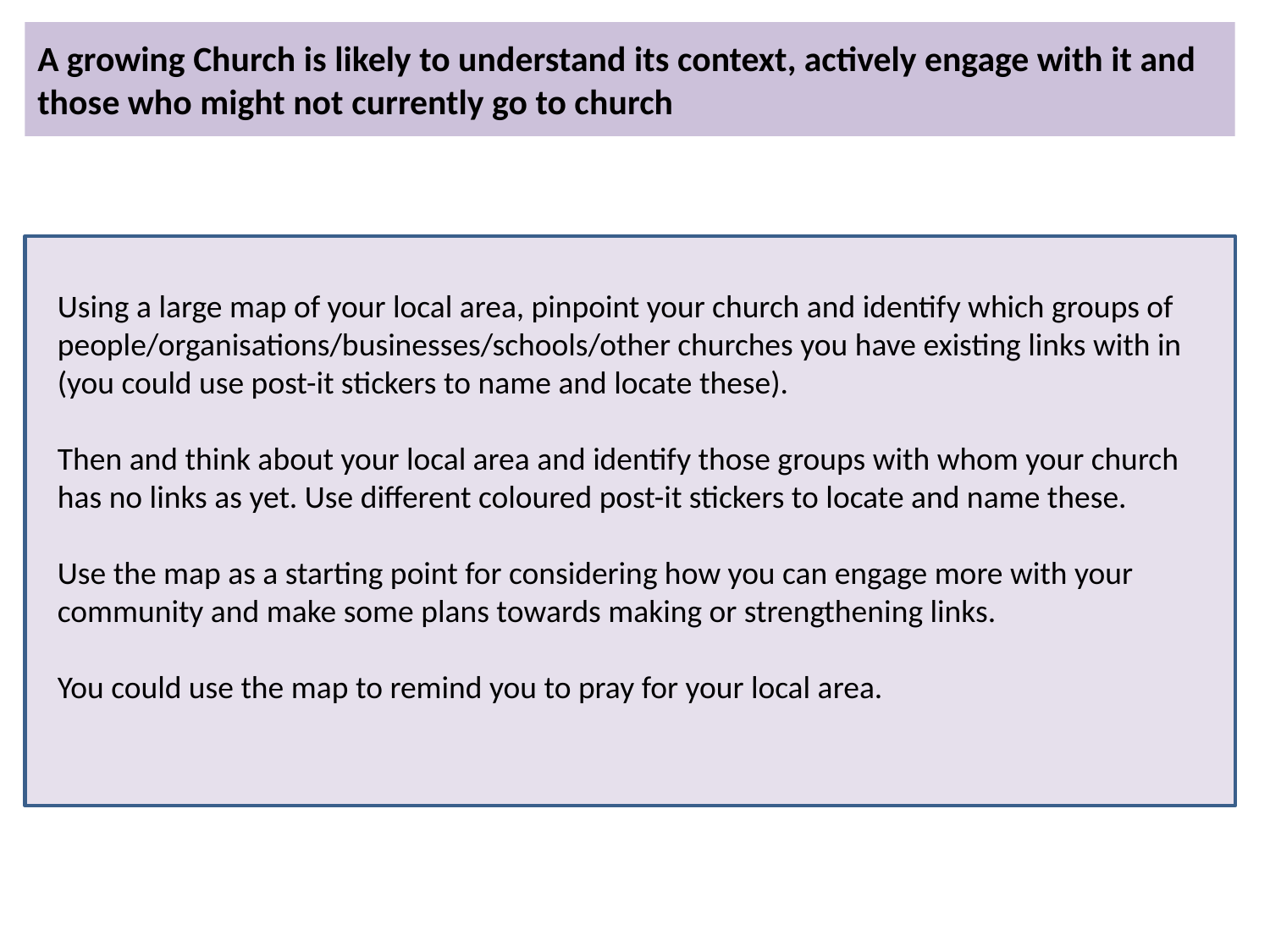

# A growing Church is likely to understand its context, actively engage with it and those who might not currently go to church

Using a large map of your local area, pinpoint your church and identify which groups of people/organisations/businesses/schools/other churches you have existing links with in (you could use post-it stickers to name and locate these).

Then and think about your local area and identify those groups with whom your church has no links as yet. Use different coloured post-it stickers to locate and name these.

Use the map as a starting point for considering how you can engage more with your community and make some plans towards making or strengthening links.

You could use the map to remind you to pray for your local area.